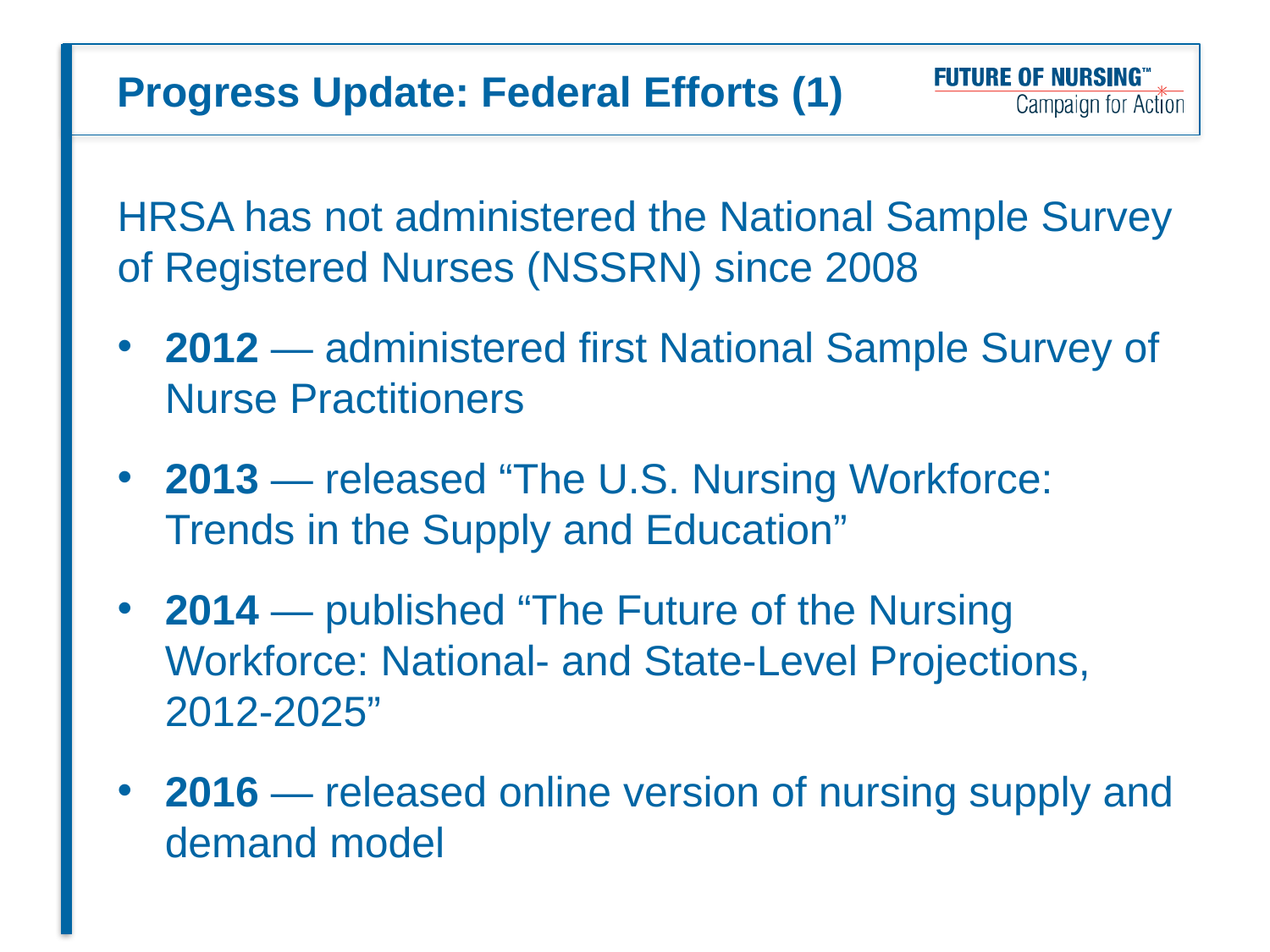

# Progress Update: Federal Efforts (1)
HRSA has not administered the National Sample Survey of Registered Nurses (NSSRN) since 2008
2012 — administered first National Sample Survey of Nurse Practitioners
2013 — released “The U.S. Nursing Workforce:
Trends in the Supply and Education”
2014 — published “The Future of the Nursing Workforce: National- and State-Level Projections, 2012-2025”
2016 — released online version of nursing supply and demand model